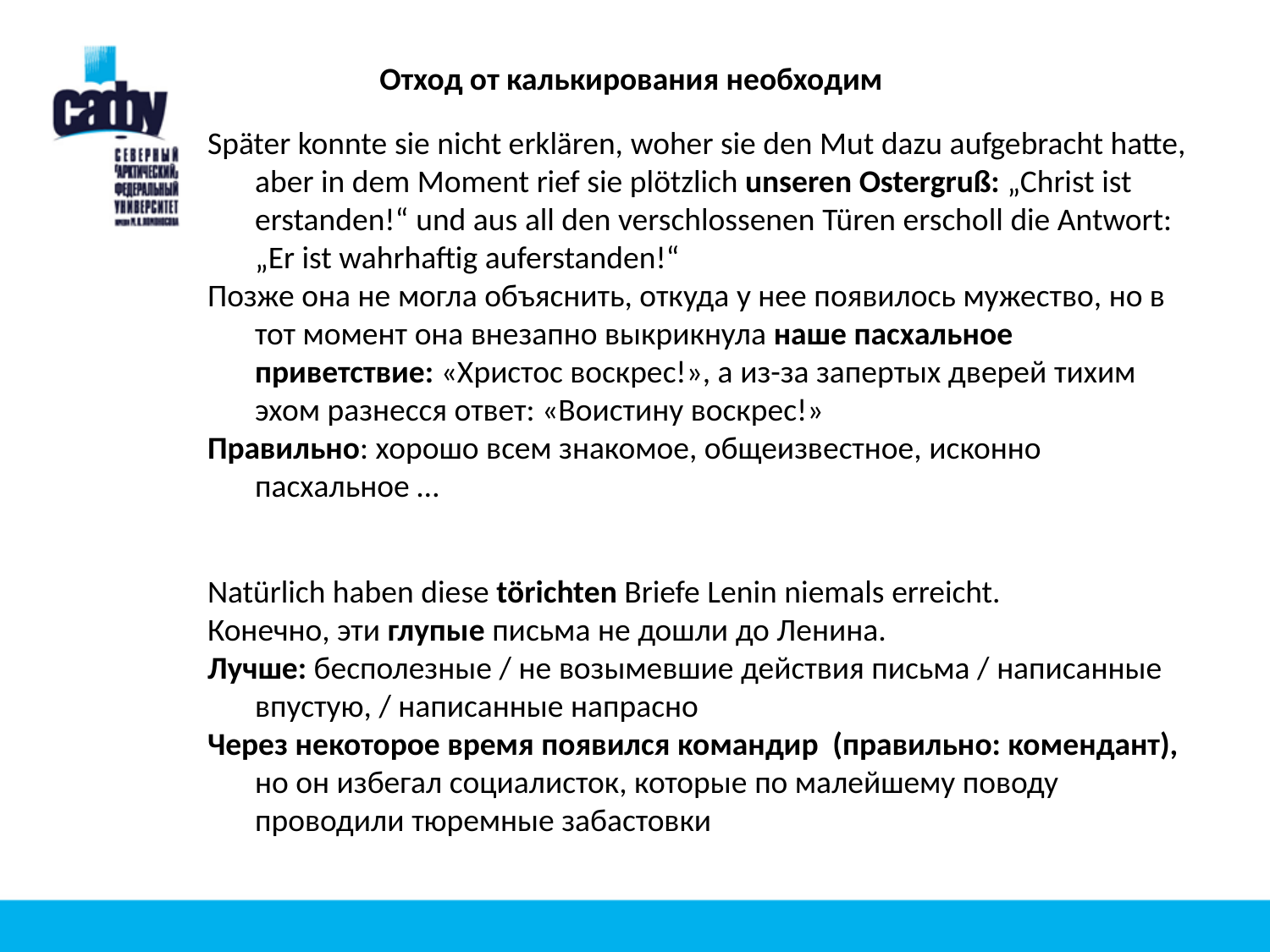

Отход от калькирования необходим
Später konnte sie nicht erklären, woher sie den Mut dazu aufgebracht hatte, aber in dem Moment rief sie plötzlich unseren Ostergruß: „Christ ist erstanden!“ und aus all den verschlossenen Türen erscholl die Antwort: „Er ist wahrhaftig auferstanden!“
Позже она не могла объяснить, откуда у нее появилось мужество, но в тот момент она внезапно выкрикнула наше пасхальное приветствие: «Христос воскрес!», а из-за запертых дверей тихим эхом разнесся ответ: «Воистину воскрес!»
Правильно: хорошо всем знакомое, общеизвестное, исконно пасхальное …

Natürlich haben diese törichten Briefe Lenin niemals erreicht.
Конечно, эти глупые письма не дошли до Ленина.
Лучше: бесполезные / не возымевшие действия письма / написанные впустую, / написанные напрасно
Через некоторое время появился командир  (правильно: комендант), но он избегал социалисток, которые по малейшему поводу проводили тюремные забастовки